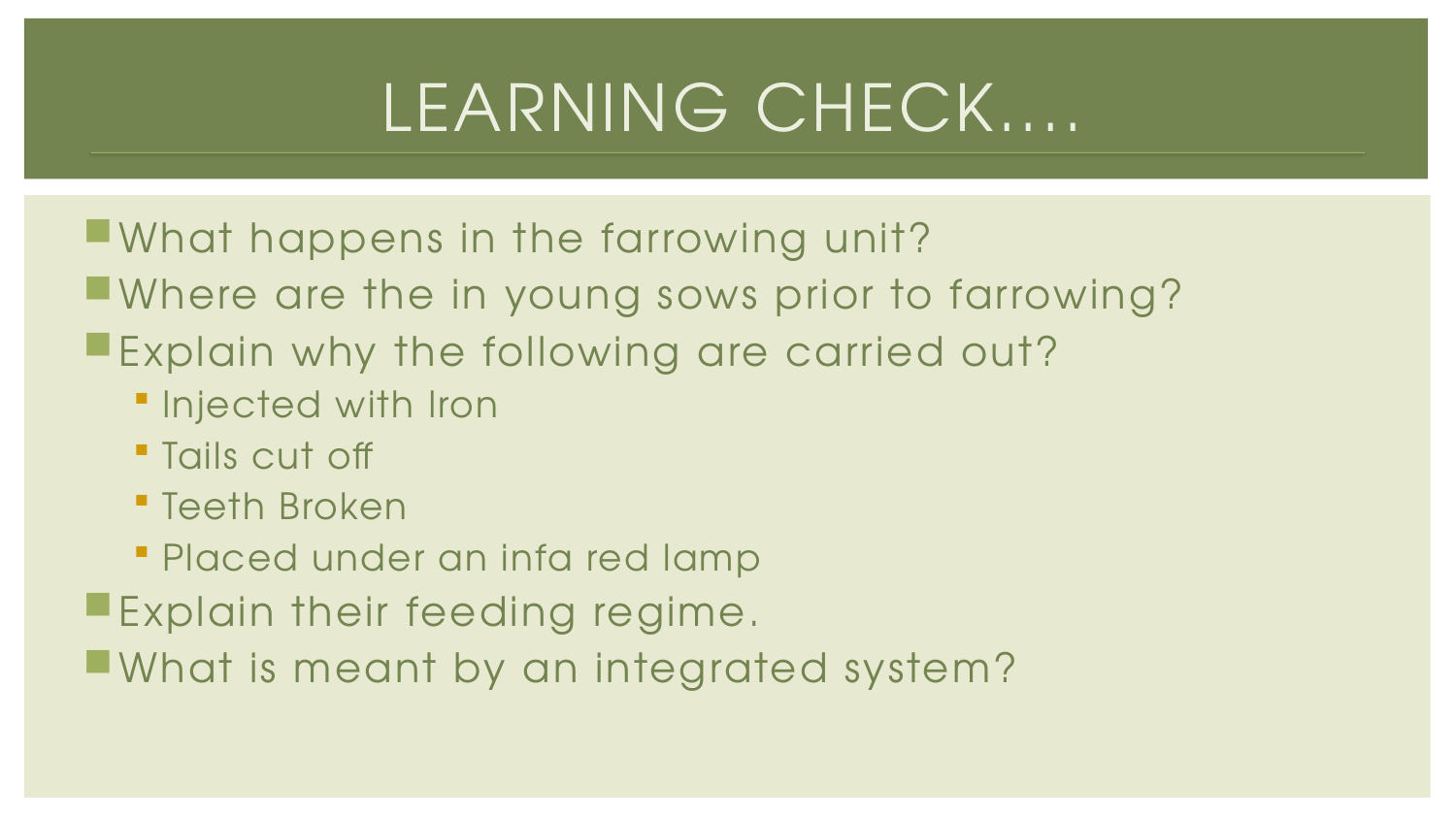

# Learning Check....
What happens in the farrowing unit?
Where are the in young sows prior to farrowing?
Explain why the following are carried out?
Injected with Iron
Tails cut off
Teeth Broken
Placed under an infa red lamp
Explain their feeding regime.
What is meant by an integrated system?